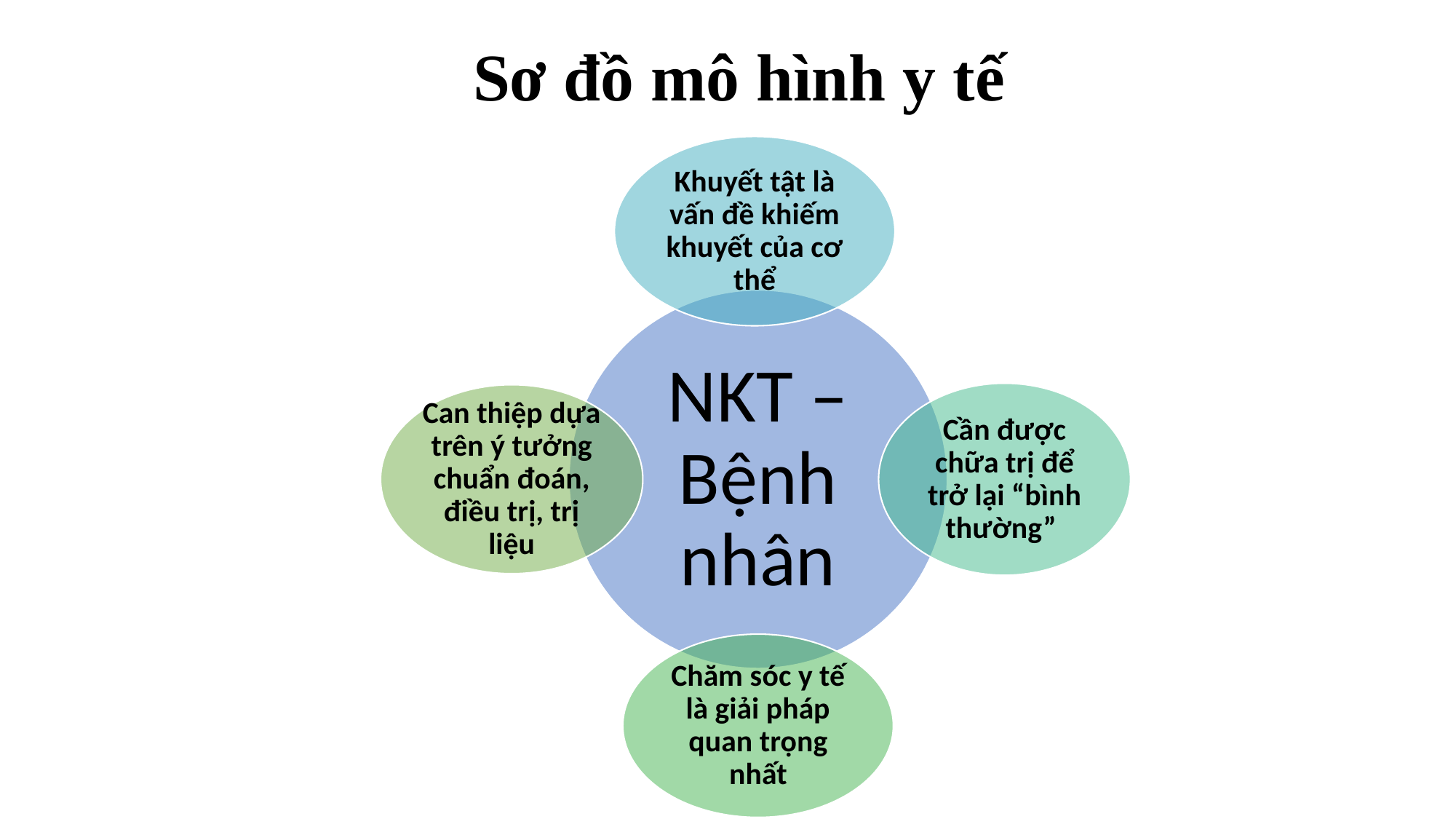

# Sơ đồ mô hình y tế
NKT – Bệnh nhân
Khuyết tật là vấn đề khiếm khuyết của cơ thể
Cần được chữa trị để trở lại “bình thường”
Chăm sóc y tế là giải pháp quan trọng nhất
Can thiệp dựa trên ý tưởng chuẩn đoán, điều trị, trị liệu